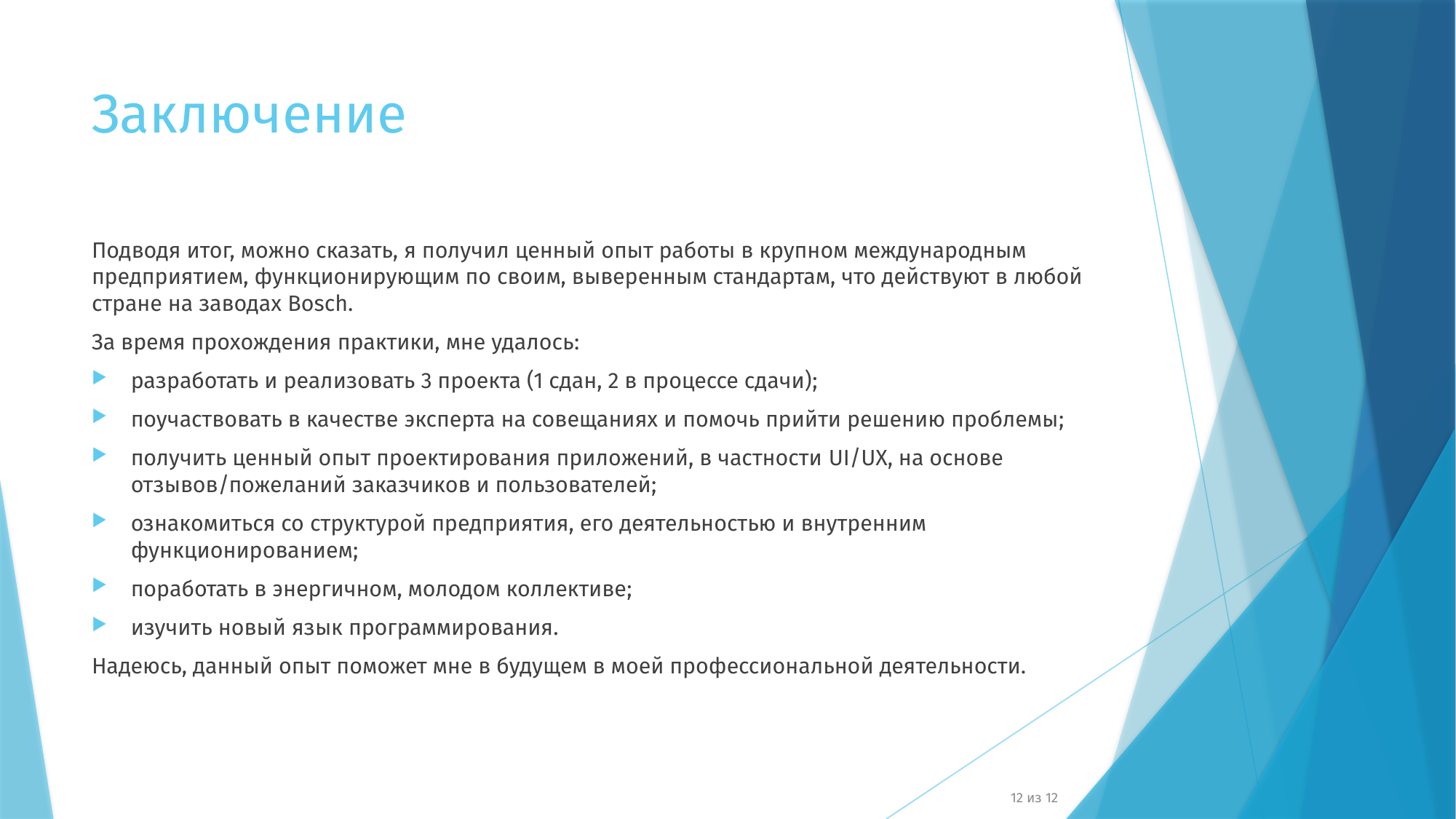

# Заключение
Подводя итог, можно сказать, я получил ценный опыт работы в крупном международным предприятием, функционирующим по своим, выверенным стандартам, что действуют в любой стране на заводах Bosch.
За время прохождения практики, мне удалось:
разработать и реализовать 3 проекта (1 сдан, 2 в процессе сдачи);
поучаствовать в качестве эксперта на совещаниях и помочь прийти решению проблемы;
получить ценный опыт проектирования приложений, в частности UI/UX, на основе отзывов/пожеланий заказчиков и пользователей;
ознакомиться со структурой предприятия, его деятельностью и внутренним функционированием;
поработать в энергичном, молодом коллективе;
изучить новый язык программирования.
Надеюсь, данный опыт поможет мне в будущем в моей профессиональной деятельности.

12 из 12